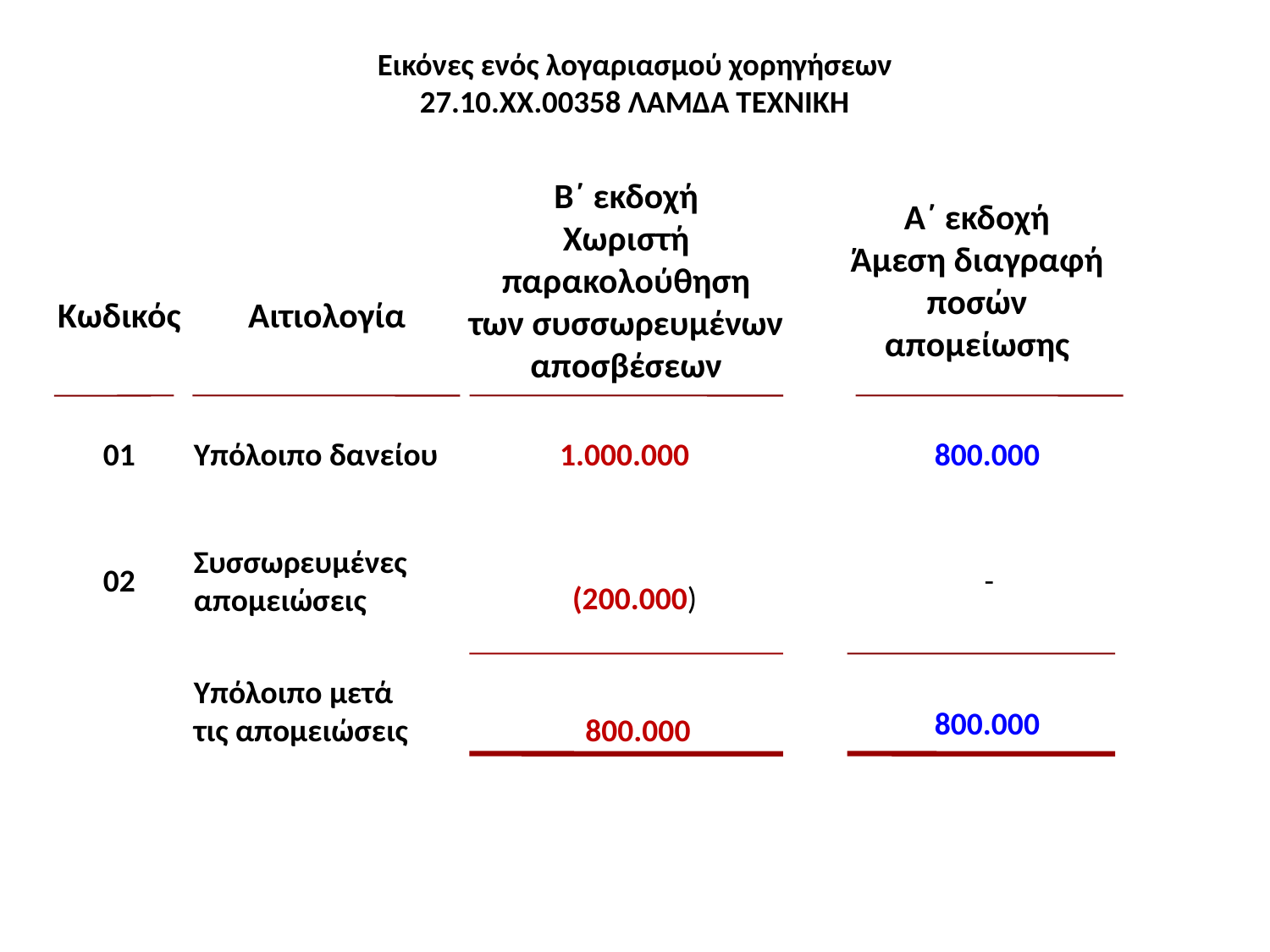

# Εικόνες ενός λογαριασμού χορηγήσεων 27.10.ΧΧ.00358 ΛΑΜΔΑ ΤΕΧΝΙΚΗ
Β΄ εκδοχή
Χωριστή παρακολούθηση
των συσσωρευμένων αποσβέσεων
Α΄ εκδοχή
Άμεση διαγραφή
ποσών απομείωσης
Κωδικός

Αιτιολογία

01

Υπόλοιπο δανείου
1.000.000
800.000

02

Συσσωρευμένες απομειώσεις
-

(200.000)

Υπόλοιπο μετά
τις απομειώσεις

800.000
800.000